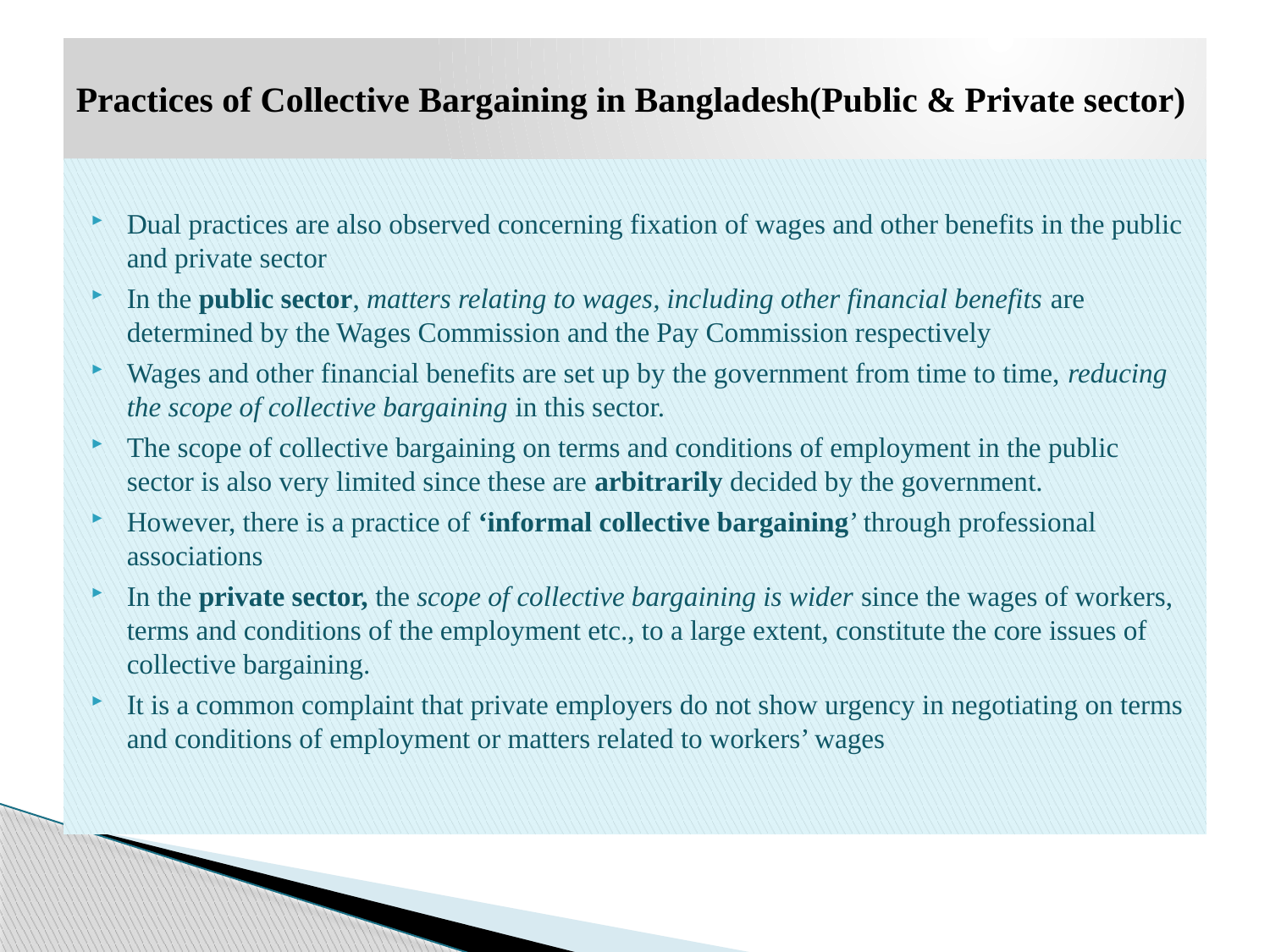

# Practices of Collective Bargaining in Bangladesh(Public & Private sector)

Dual practices are also observed concerning fixation of wages and other benefits in the public and private sector
In the public sector, matters relating to wages, including other financial benefits are determined by the Wages Commission and the Pay Commission respectively
Wages and other financial benefits are set up by the government from time to time, reducing the scope of collective bargaining in this sector.
The scope of collective bargaining on terms and conditions of employment in the public sector is also very limited since these are arbitrarily decided by the government.
However, there is a practice of ‘informal collective bargaining’ through professional associations
In the private sector, the scope of collective bargaining is wider since the wages of workers, terms and conditions of the employment etc., to a large extent, constitute the core issues of collective bargaining.
It is a common complaint that private employers do not show urgency in negotiating on terms and conditions of employment or matters related to workers’ wages